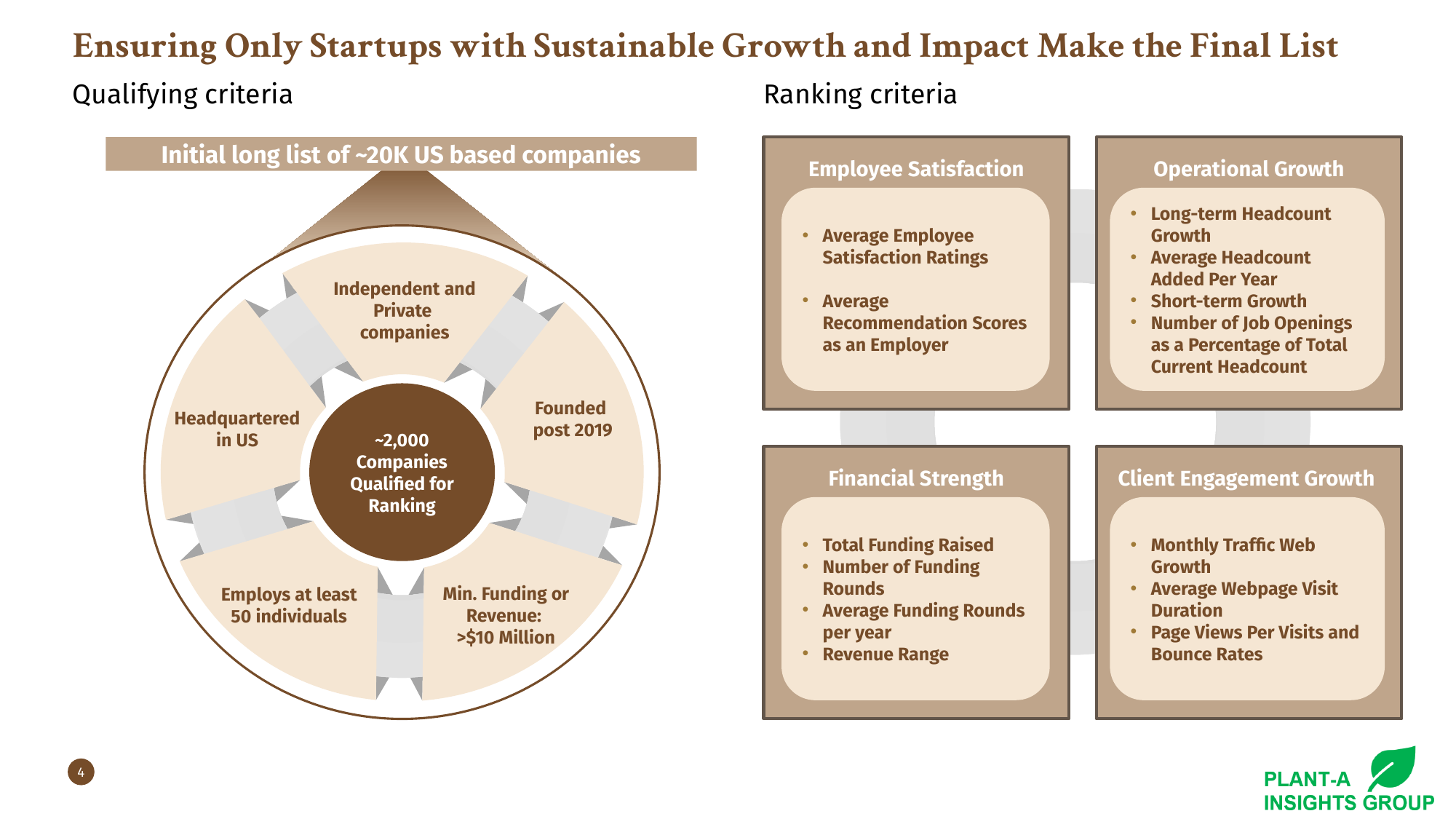

# Ensuring Only Startups with Sustainable Growth and Impact Make the Final List

Ranking criteria
Qualifying criteria
Operational Growth
Employee Satisfaction
Initial long list of ~20K US based companies
Long-term Headcount Growth
Average Headcount Added Per Year
Short-term Growth
Number of Job Openings as a Percentage of Total Current Headcount
Average Employee Satisfaction Ratings

Average Recommendation Scores as an Employer

Independent and Private
companies

Founded
post 2019
Headquartered in US

~2,000 Companies Qualified for Ranking
PROJECT
TITLE HERE

Employs at least 50 individuals
Min. Funding or Revenue:
>$10 Million
Client Engagement Growth
Financial Strength
Total Funding Raised
Number of Funding Rounds
Average Funding Rounds per year
Revenue Range
Monthly Traffic Web Growth
Average Webpage Visit Duration
Page Views Per Visits and Bounce Rates